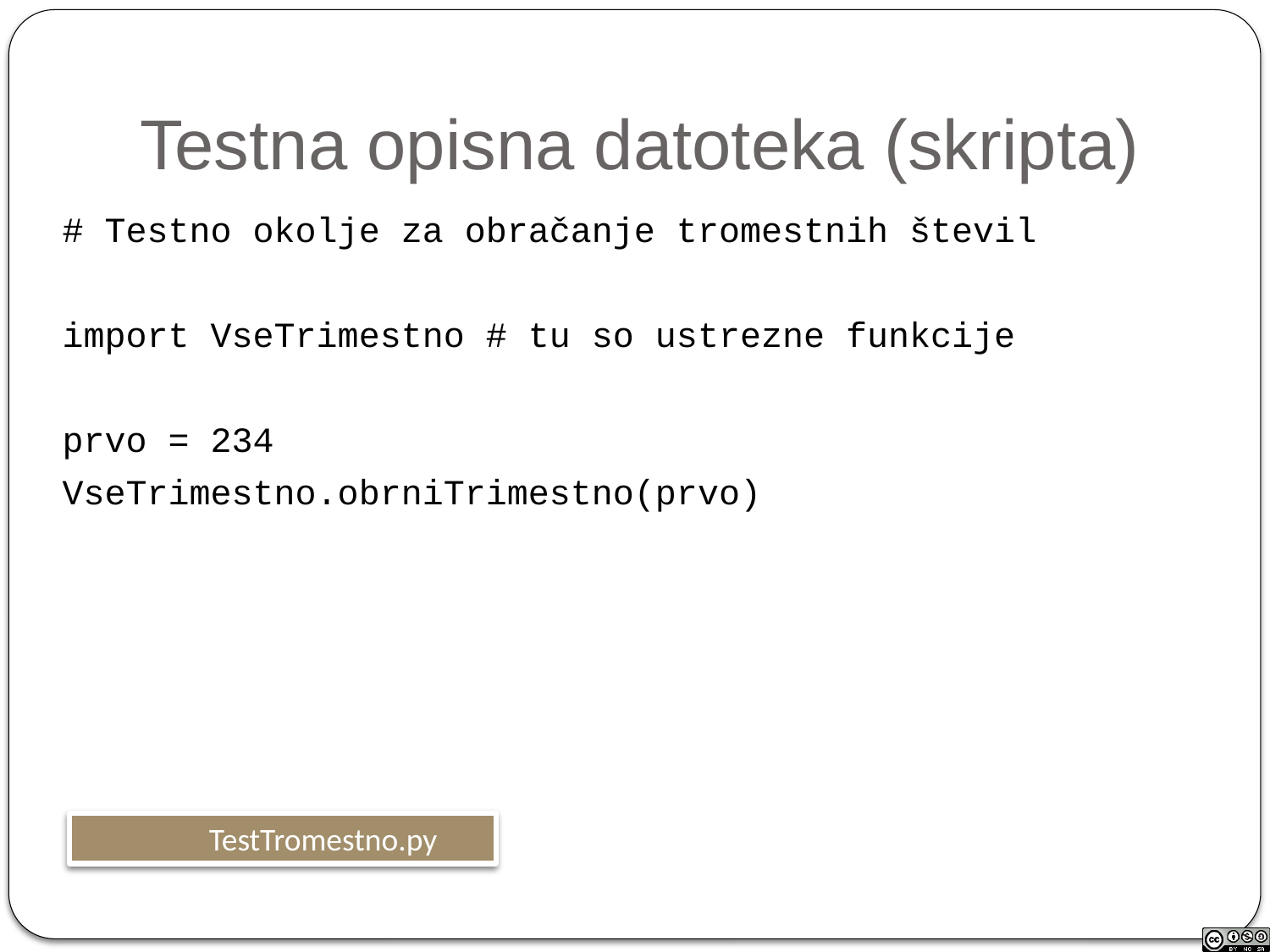

# Testna opisna datoteka (skripta)
# Testno okolje za obračanje tromestnih števil

import VseTrimestno # tu so ustrezne funkcije

prvo = 234
VseTrimestno.obrniTrimestno(prvo)
	TestTromestno.py